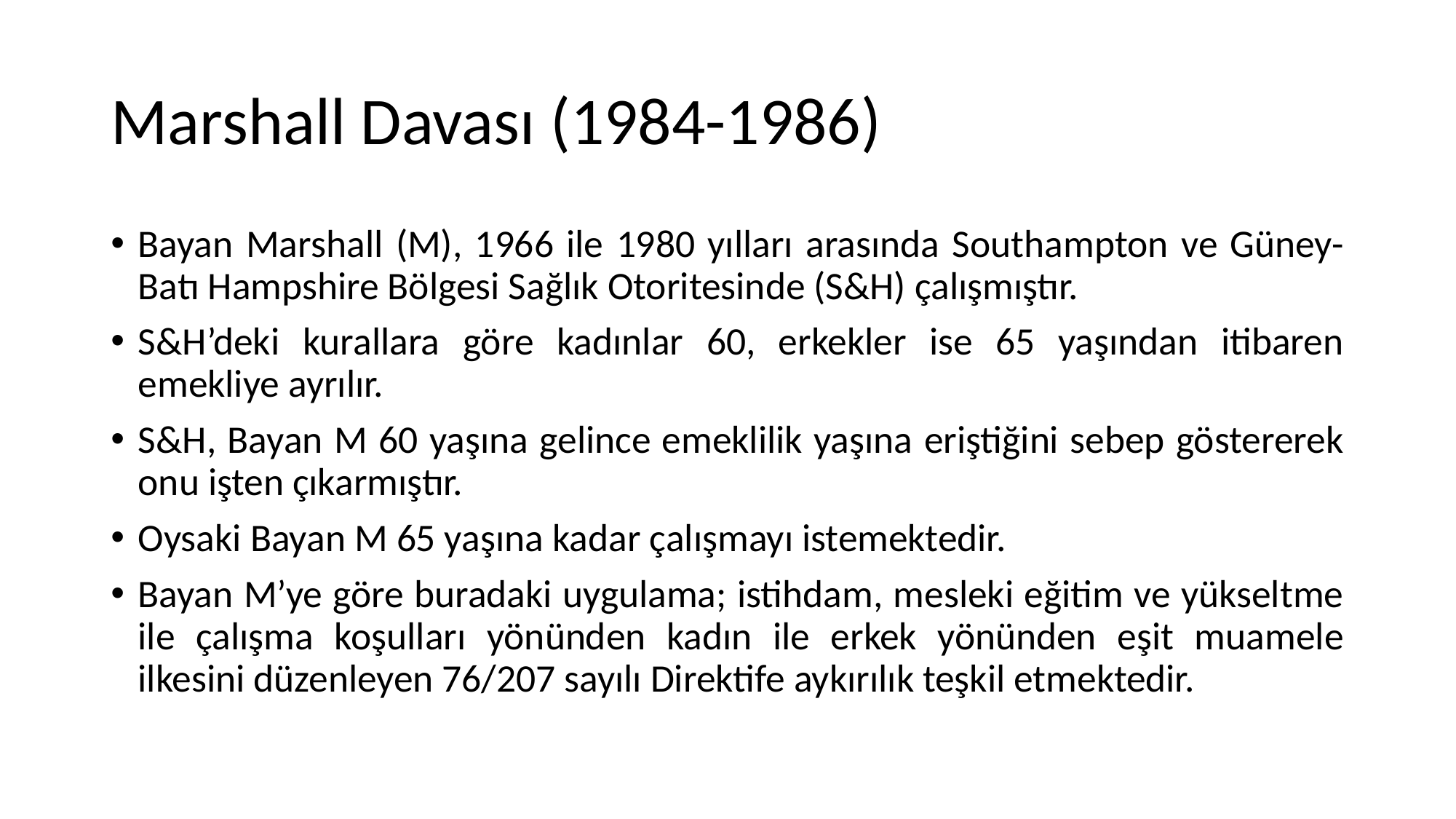

# Marshall Davası (1984-1986)
Bayan Marshall (M), 1966 ile 1980 yılları arasında Southampton ve Güney-Batı Hampshire Bölgesi Sağlık Otoritesinde (S&H) çalışmıştır.
S&H’deki kurallara göre kadınlar 60, erkekler ise 65 yaşından itibaren emekliye ayrılır.
S&H, Bayan M 60 yaşına gelince emeklilik yaşına eriştiğini sebep göstererek onu işten çıkarmıştır.
Oysaki Bayan M 65 yaşına kadar çalışmayı istemektedir.
Bayan M’ye göre buradaki uygulama; istihdam, mesleki eğitim ve yükseltme ile çalışma koşulları yönünden kadın ile erkek yönünden eşit muamele ilkesini düzenleyen 76/207 sayılı Direktife aykırılık teşkil etmektedir.